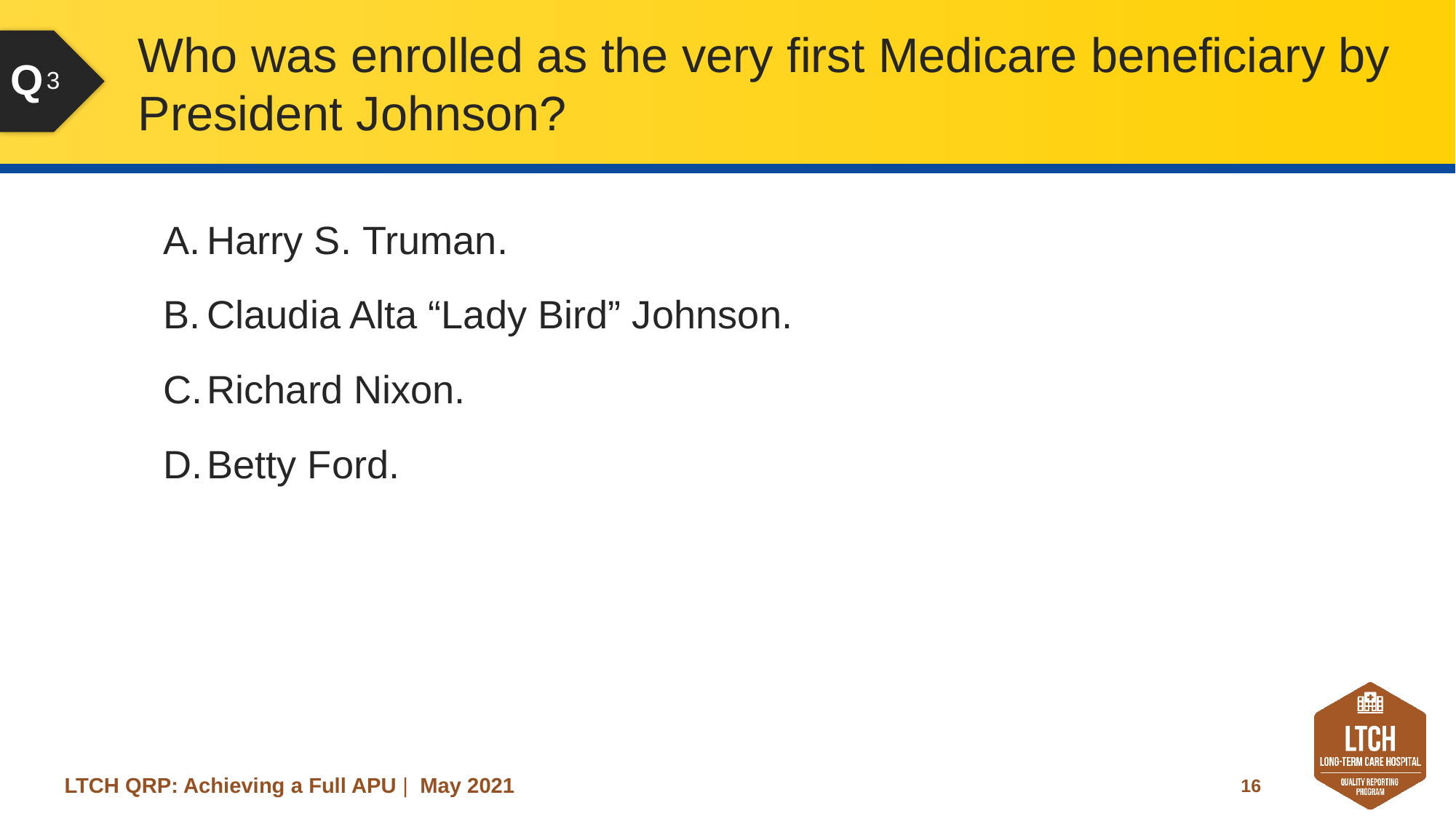

# Who was enrolled as the very first Medicare beneficiary by President Johnson?
3
Harry S. Truman.
Claudia Alta “Lady Bird” Johnson.
Richard Nixon.
Betty Ford.